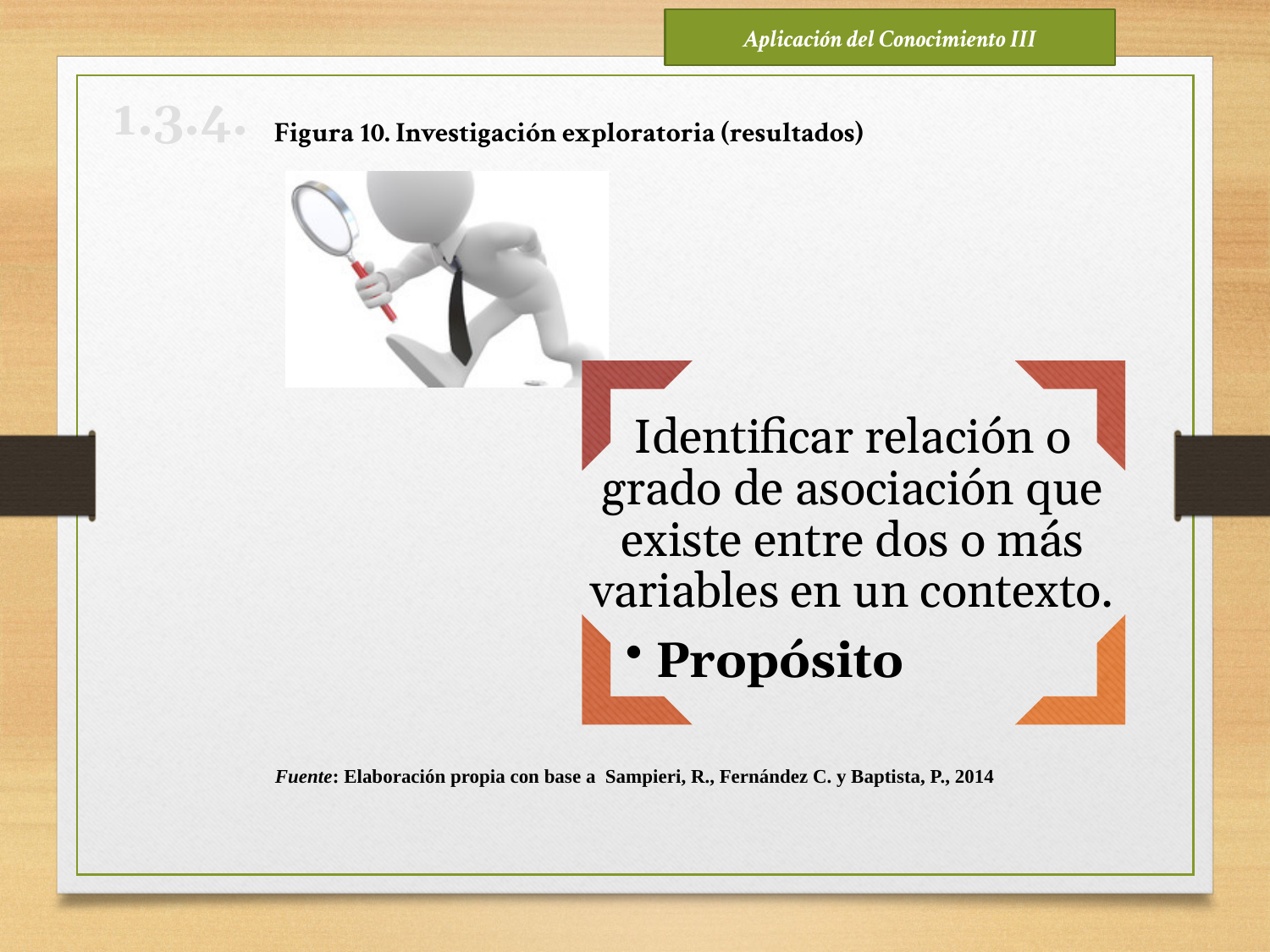

Aplicación del Conocimiento III
1.3.4.
Figura 10. Investigación exploratoria (resultados)
Identificar relación o grado de asociación que existe entre dos o más variables en un contexto.
 Propósito
Fuente: Elaboración propia con base a  Sampieri, R., Fernández C. y Baptista, P., 2014